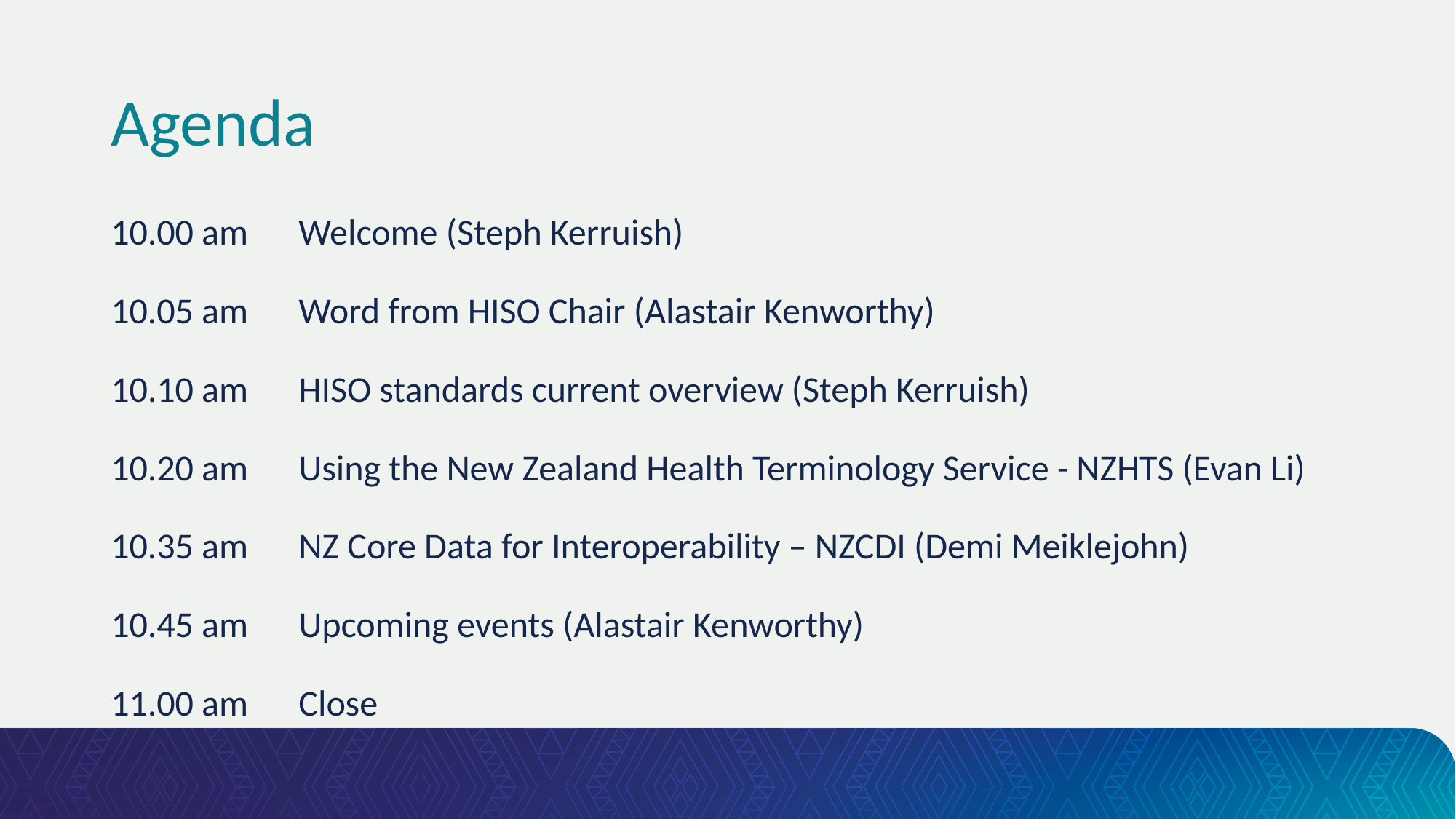

# Agenda
10.00 am 	Welcome (Steph Kerruish)
10.05 am 	Word from HISO Chair (Alastair Kenworthy)
10.10 am 	HISO standards current overview (Steph Kerruish)
10.20 am 	Using the New Zealand Health Terminology Service - NZHTS (Evan Li)
10.35 am 	NZ Core Data for Interoperability – NZCDI (Demi Meiklejohn)
10.45 am 	Upcoming events (Alastair Kenworthy)
11.00 am 	Close